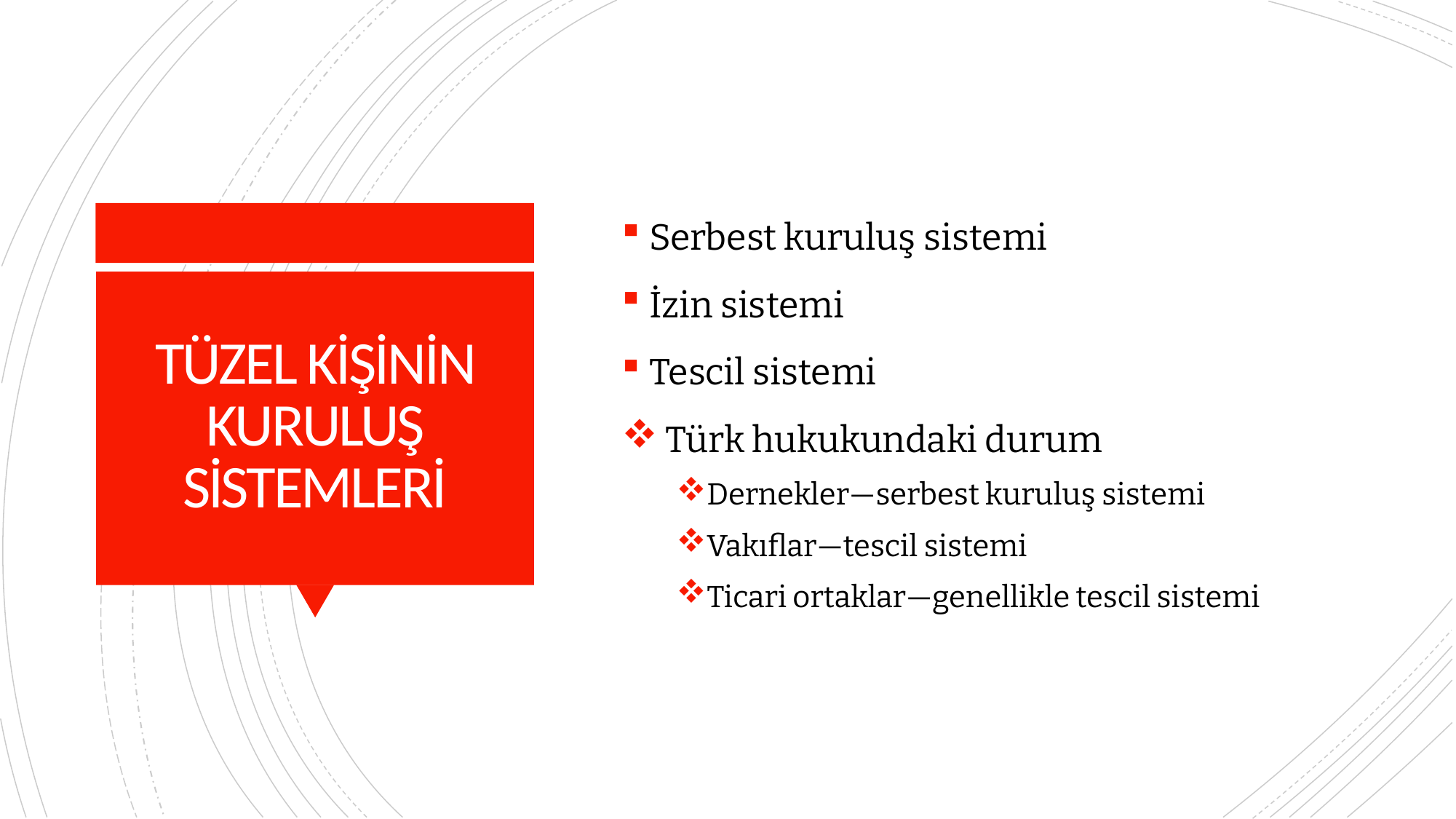

Serbest kuruluş sistemi
İzin sistemi
Tescil sistemi
 Türk hukukundaki durum
Dernekler—serbest kuruluş sistemi
Vakıflar—tescil sistemi
Ticari ortaklar—genellikle tescil sistemi
# TÜZEL KİŞİNİN KURULUŞ SİSTEMLERİ